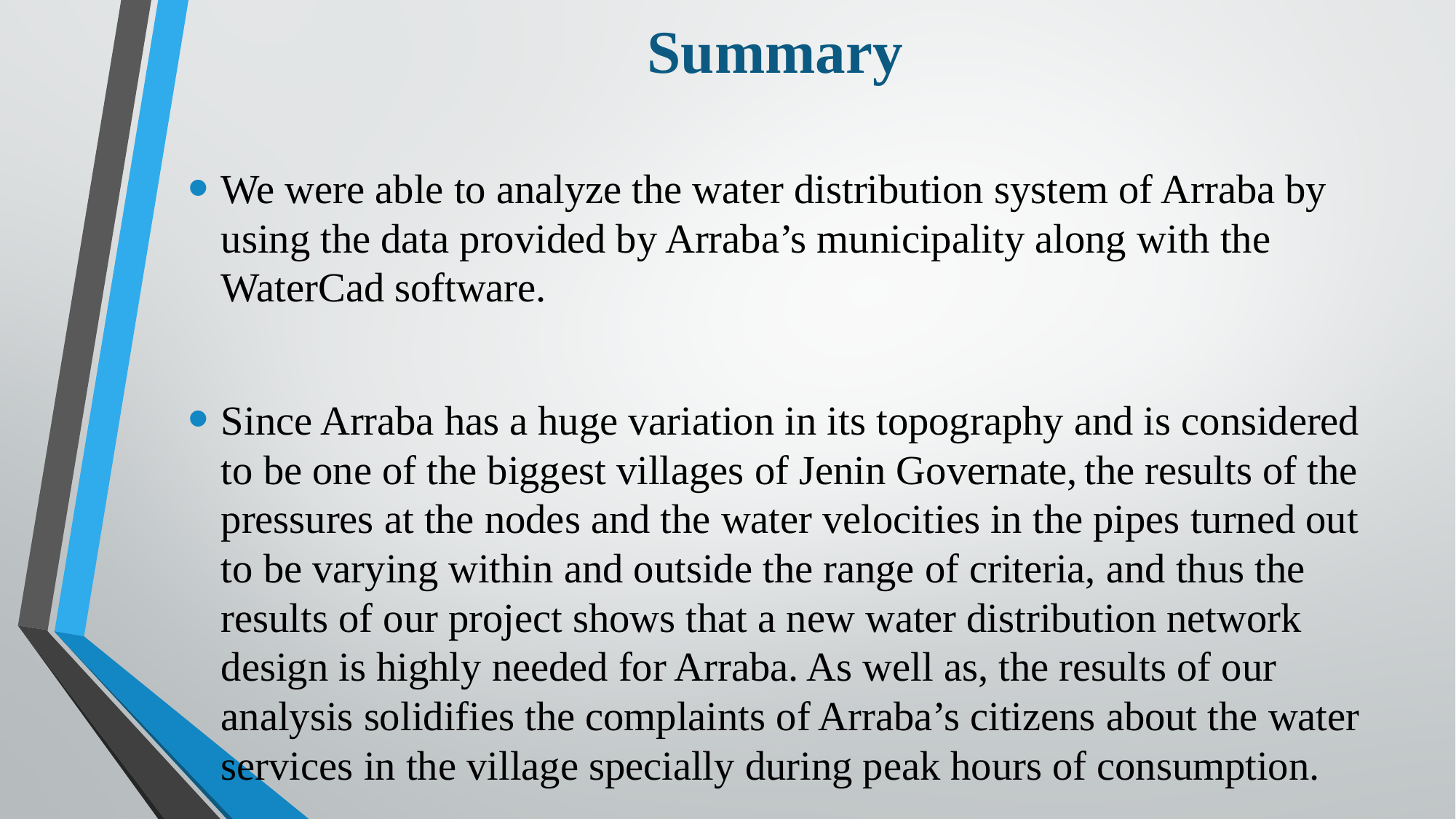

# Summary

We were able to analyze the water distribution system of Arraba by using the data provided by Arraba’s municipality along with the WaterCad software.

Since Arraba has a huge variation in its topography and is considered to be one of the biggest villages of Jenin Governate, the results of the pressures at the nodes and the water velocities in the pipes turned out to be varying within and outside the range of criteria, and thus the results of our project shows that a new water distribution network design is highly needed for Arraba. As well as, the results of our analysis solidifies the complaints of Arraba’s citizens about the water services in the village specially during peak hours of consumption.